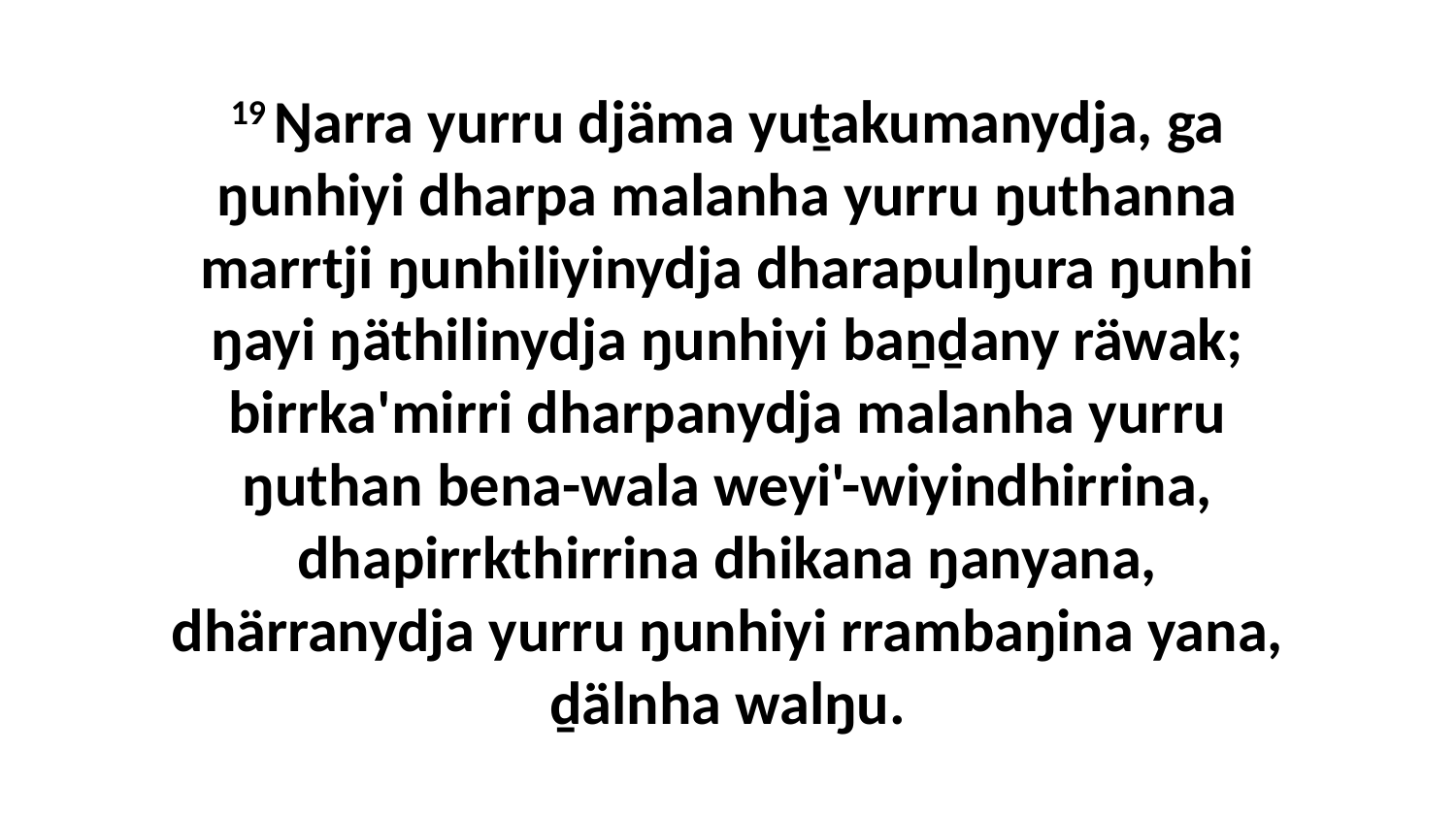

19 Ŋarra yurru djäma yuṯakumanydja, ga ŋunhiyi dharpa malanha yurru ŋuthanna marrtji ŋunhiliyinydja dharapulŋura ŋunhi ŋayi ŋäthilinydja ŋunhiyi baṉḏany räwak; birrka'mirri dharpanydja malanha yurru ŋuthan bena-wala weyi'-wiyindhirrina, dhapirrkthirrina dhikana ŋanyana, dhärranydja yurru ŋunhiyi rrambaŋina yana, ḏälnha walŋu.